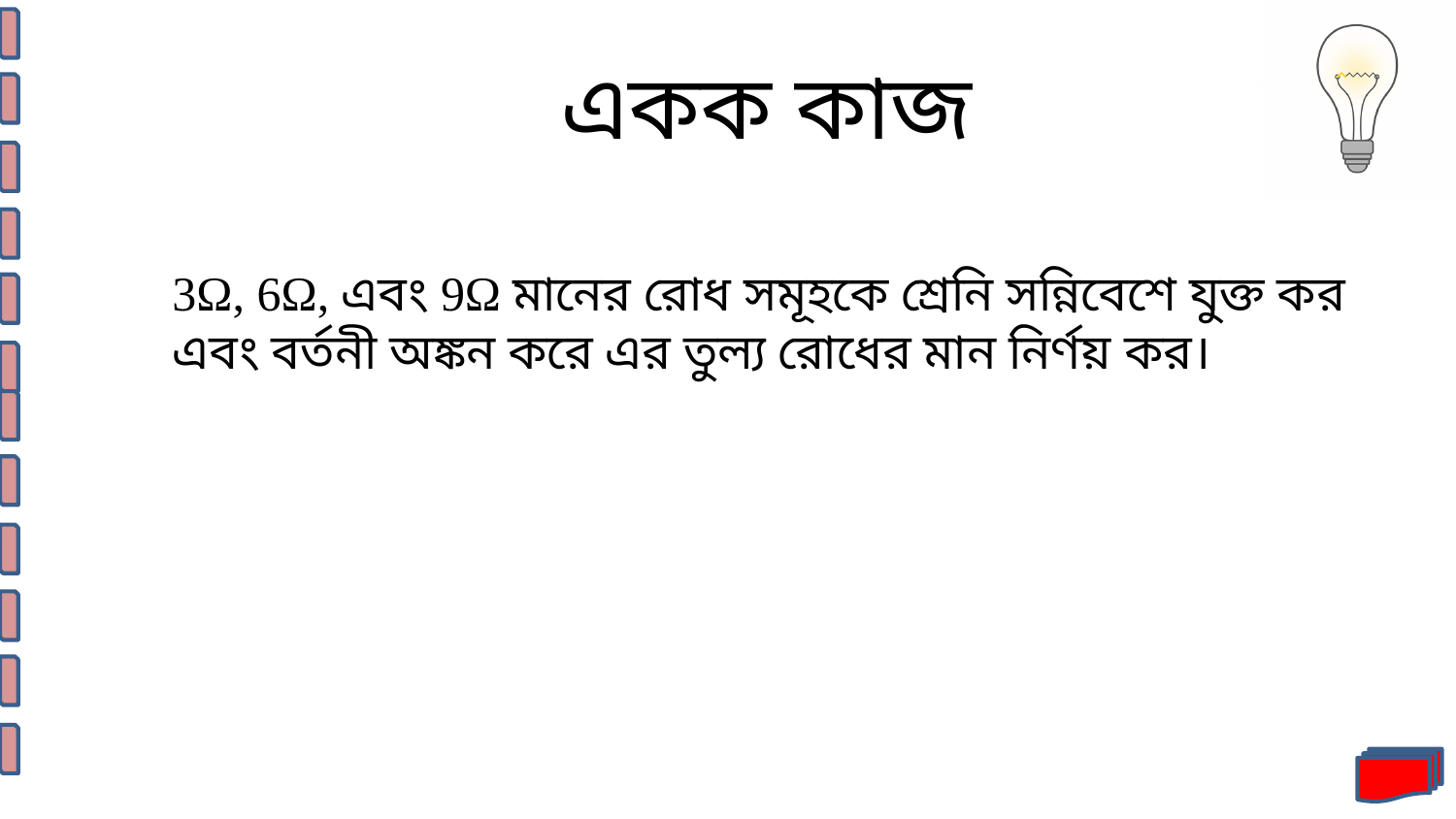

একক কাজ
3Ω, 6Ω, এবং 9Ω মানের রোধ সমূহকে শ্রেনি সন্নিবেশে যুক্ত কর এবং বর্তনী অঙ্কন করে এর তুল্য রোধের মান নির্ণয় কর।